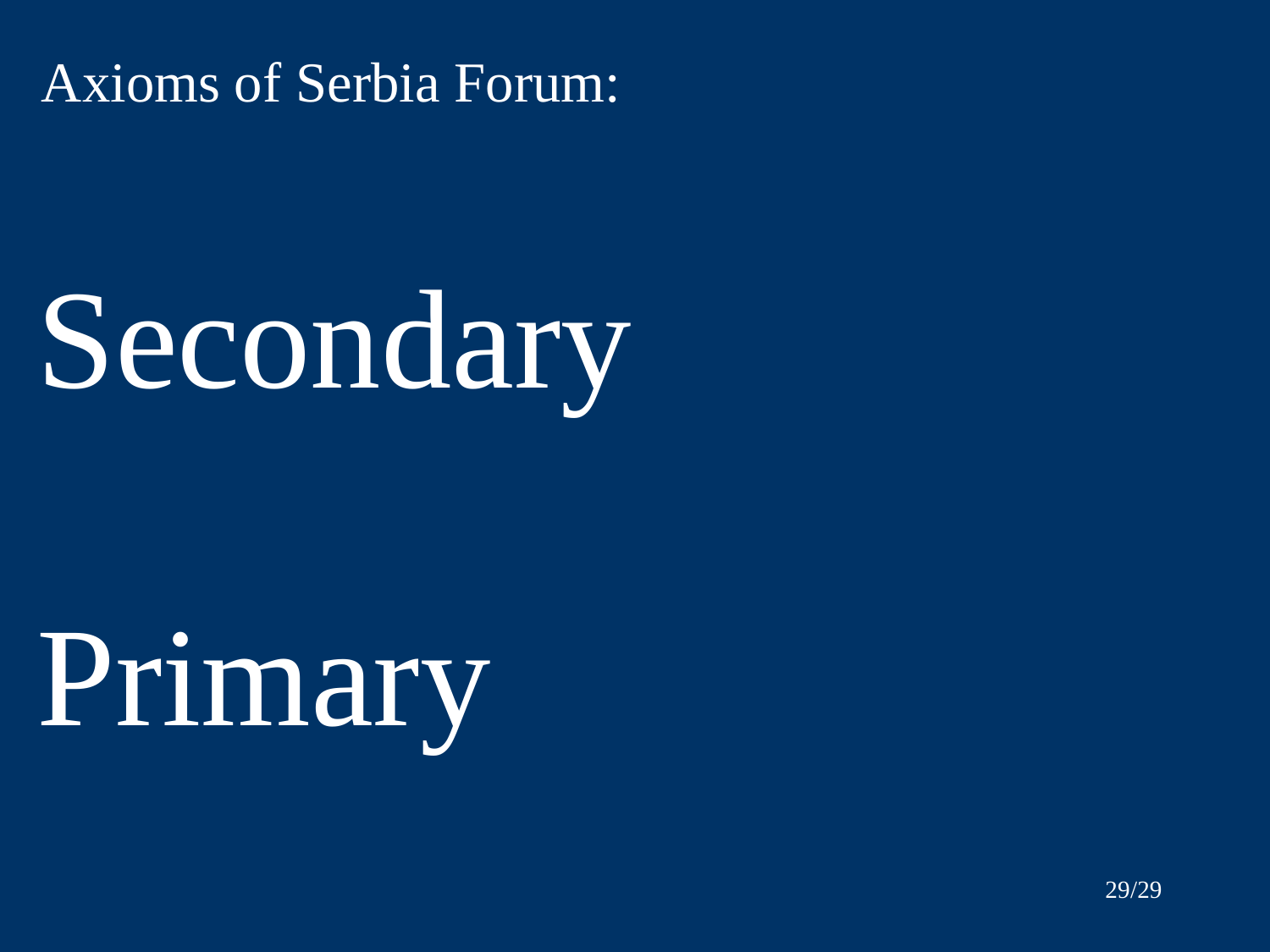

Axioms of Serbia Forum:

Secondary

Primary
29/29